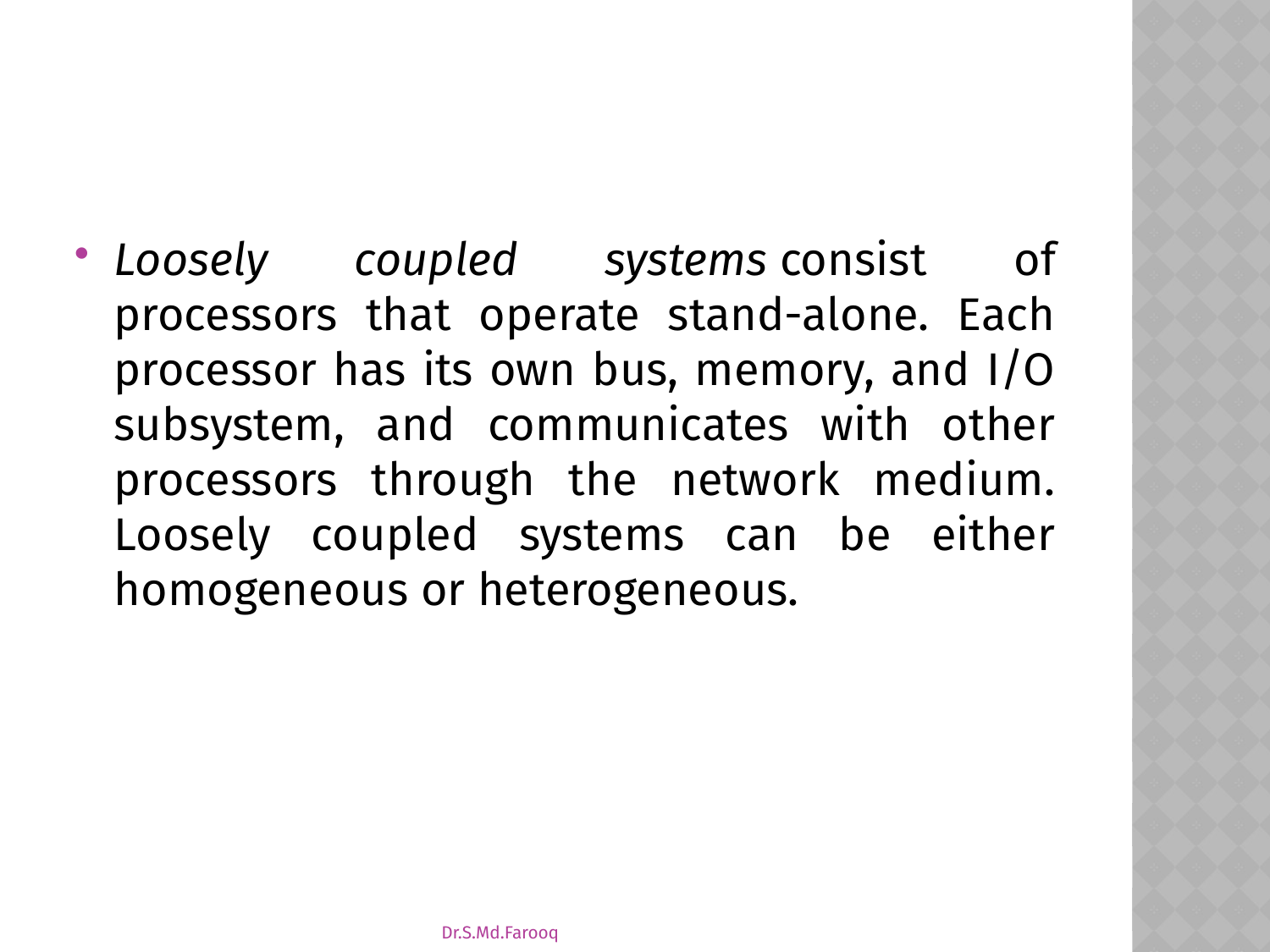

#
Loosely coupled systems consist of processors that operate stand-alone. Each processor has its own bus, memory, and I/O subsystem, and communicates with other processors through the network medium. Loosely coupled systems can be either homogeneous or heterogeneous.

Dr.S.Md.Farooq